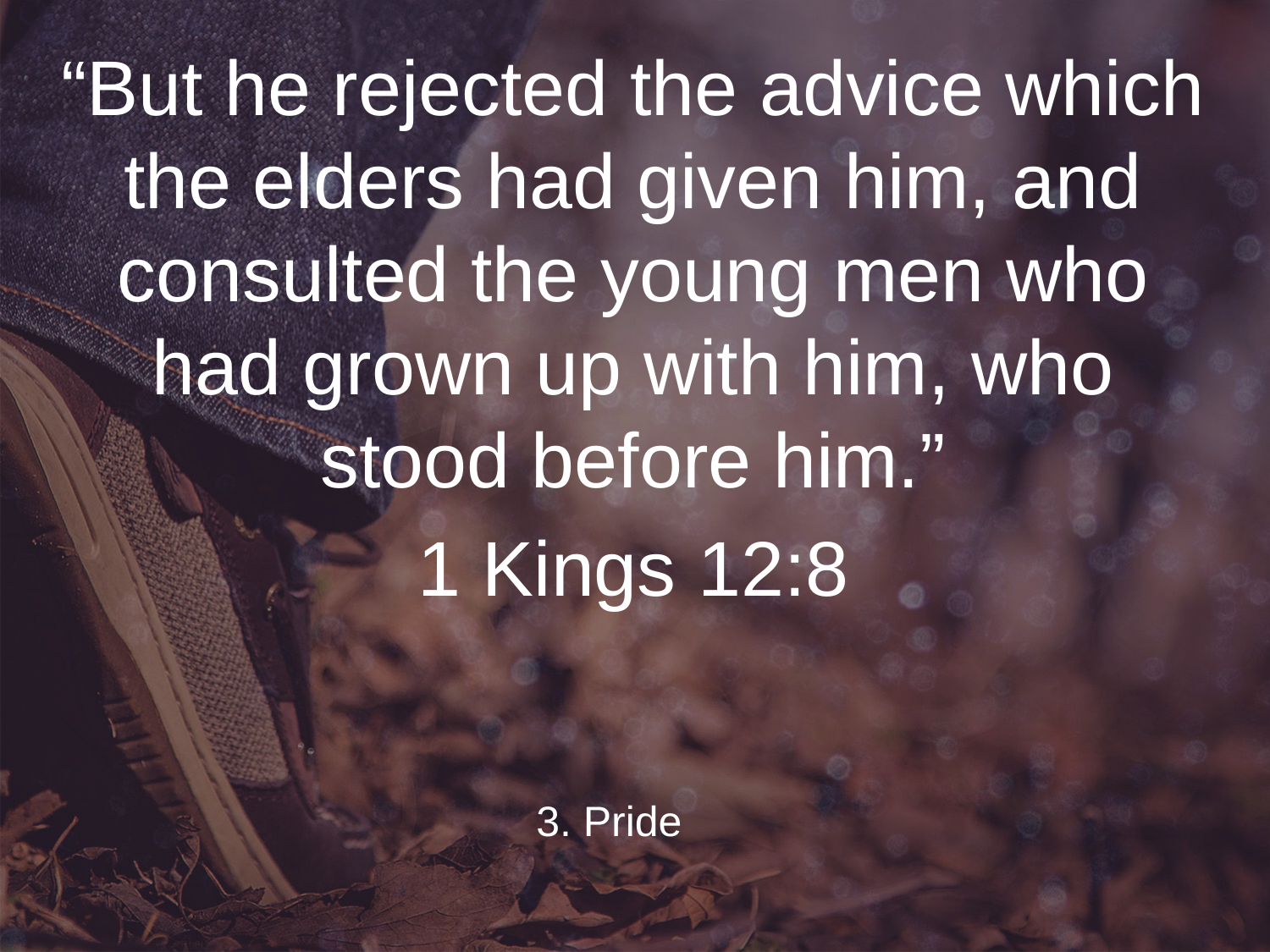

“But he rejected the advice which the elders had given him, and consulted the young men who had grown up with him, who stood before him.”
1 Kings 12:8

# 3. Pride